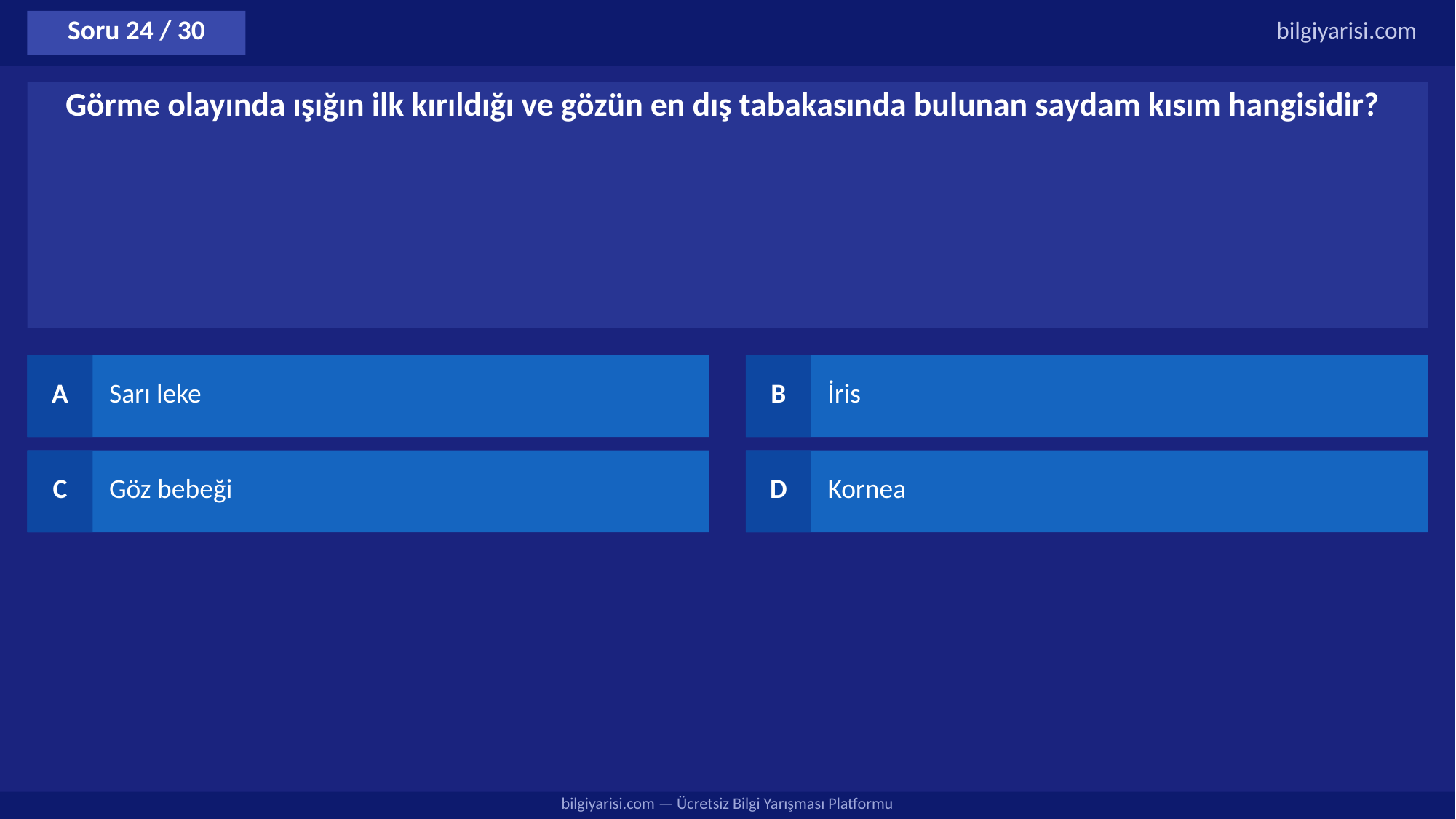

Soru 24 / 30
bilgiyarisi.com

Görme olayında ışığın ilk kırıldığı ve gözün en dış tabakasında bulunan saydam kısım hangisidir?

A
Sarı leke

B
İris

C
Göz bebeği

D
Kornea
bilgiyarisi.com — Ücretsiz Bilgi Yarışması Platformu